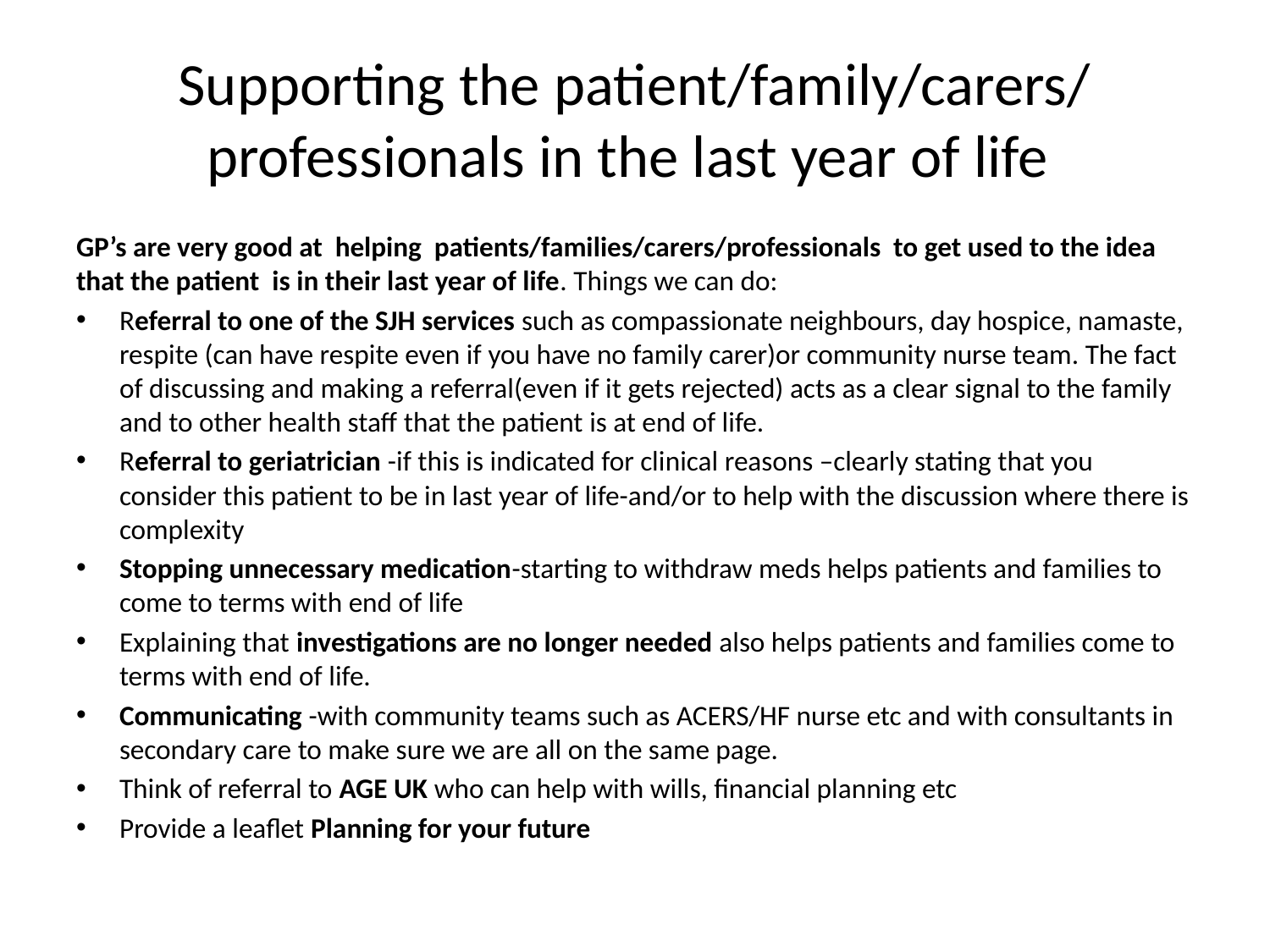

# Supporting the patient/family/carers/ professionals in the last year of life
GP’s are very good at  helping  patients/families/carers/professionals  to get used to the idea that the patient  is in their last year of life. Things we can do:
Referral to one of the SJH services such as compassionate neighbours, day hospice, namaste, respite (can have respite even if you have no family carer)or community nurse team. The fact of discussing and making a referral(even if it gets rejected) acts as a clear signal to the family and to other health staff that the patient is at end of life.
Referral to geriatrician -if this is indicated for clinical reasons –clearly stating that you consider this patient to be in last year of life-and/or to help with the discussion where there is complexity
Stopping unnecessary medication-starting to withdraw meds helps patients and families to come to terms with end of life
Explaining that investigations are no longer needed also helps patients and families come to terms with end of life.
Communicating -with community teams such as ACERS/HF nurse etc and with consultants in secondary care to make sure we are all on the same page.
Think of referral to AGE UK who can help with wills, financial planning etc
Provide a leaflet Planning for your future